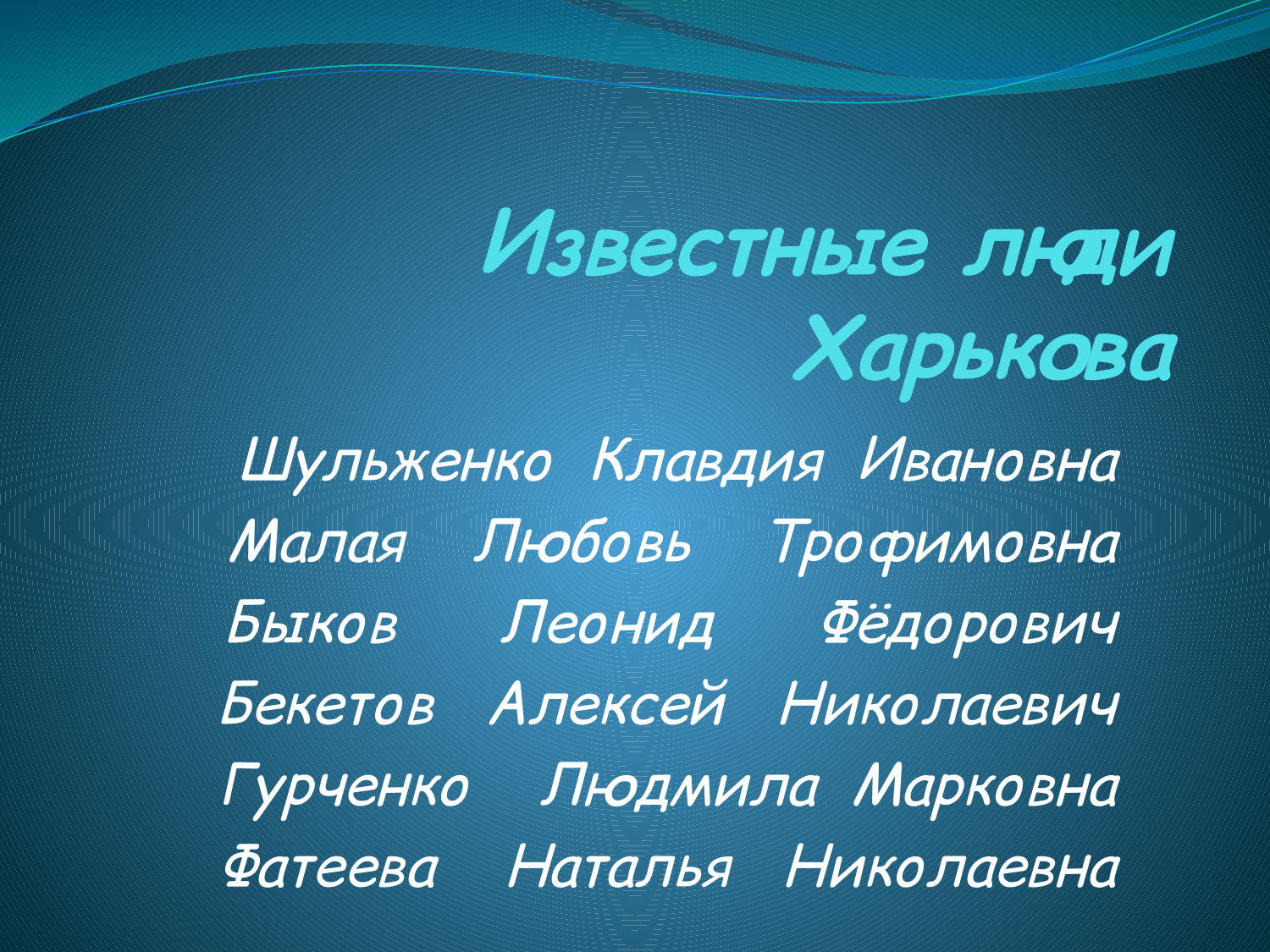

# Известные люди Харькова
Шульженко  Клавдия  Ивановна
   Малая    Любовь    Трофимовна
Быков      Леонид      Фёдорович
Бекетов   Алексей   Николаевич
Гурченко    Людмила  Марковна
Фатеева    Наталья   Николаевна